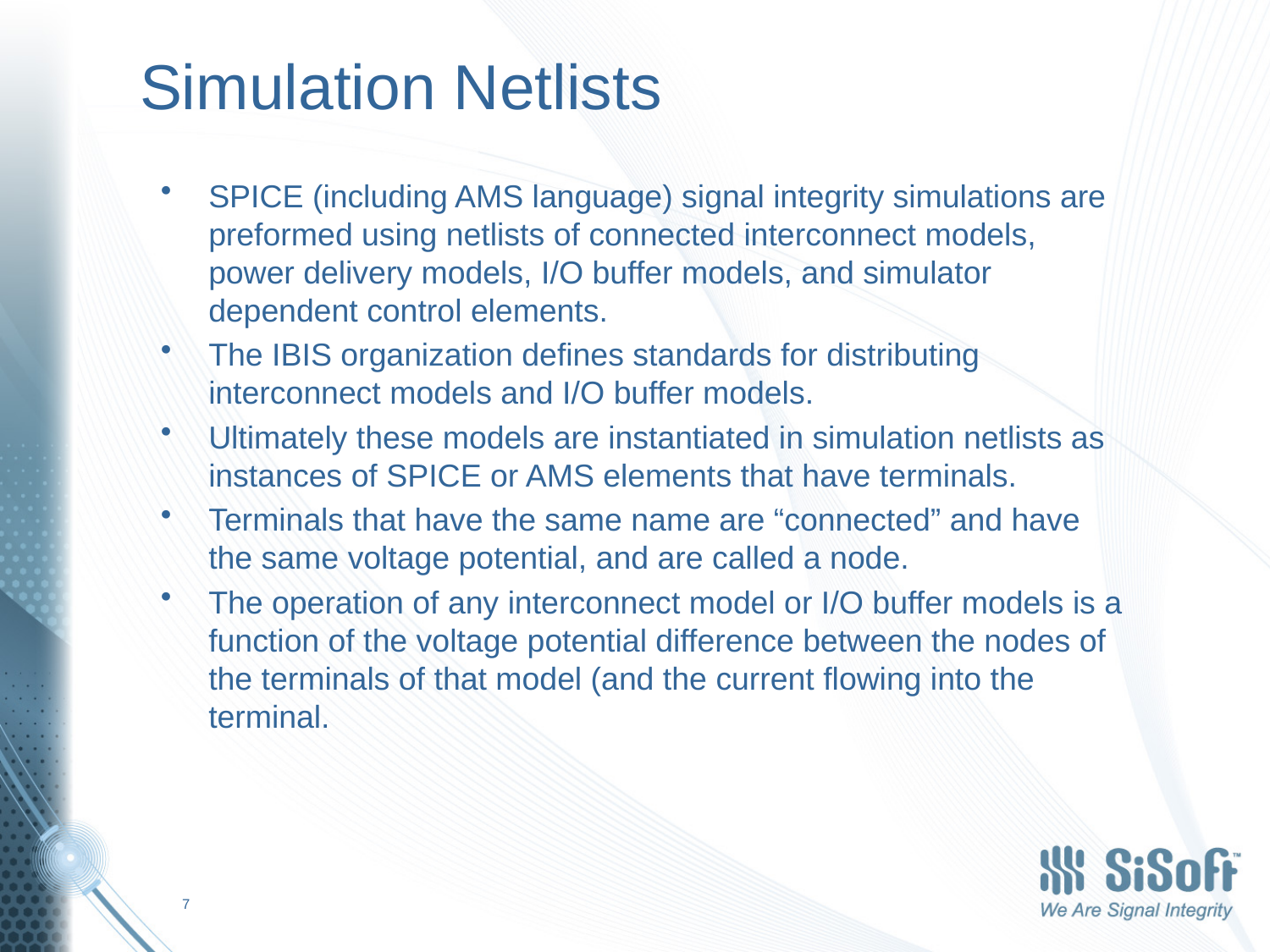

# Simulation Netlists
SPICE (including AMS language) signal integrity simulations are preformed using netlists of connected interconnect models, power delivery models, I/O buffer models, and simulator dependent control elements.
The IBIS organization defines standards for distributing interconnect models and I/O buffer models.
Ultimately these models are instantiated in simulation netlists as instances of SPICE or AMS elements that have terminals.
Terminals that have the same name are “connected” and have the same voltage potential, and are called a node.
The operation of any interconnect model or I/O buffer models is a function of the voltage potential difference between the nodes of the terminals of that model (and the current flowing into the terminal.
7